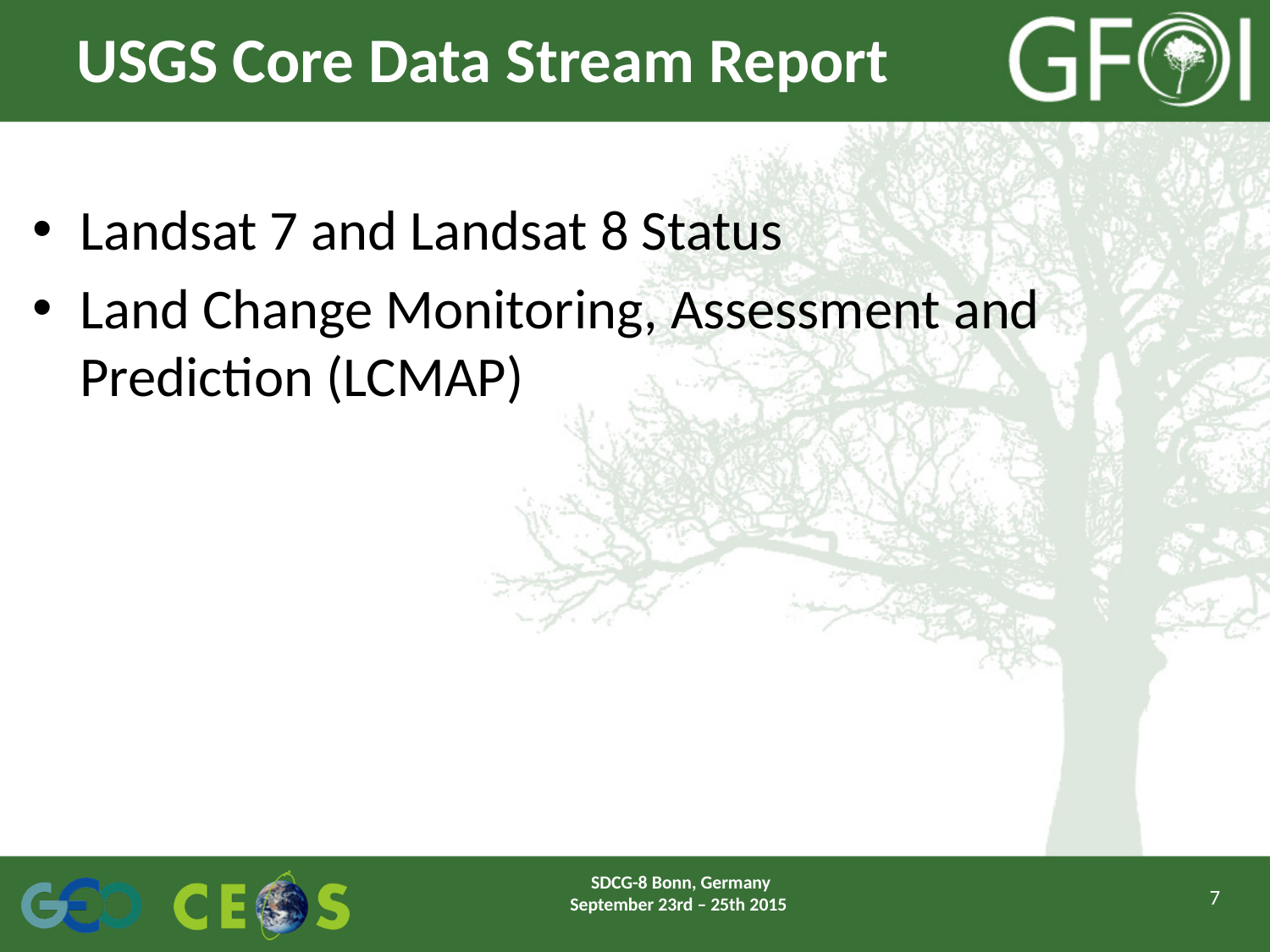

# USGS Core Data Stream Report
Landsat 7 and Landsat 8 Status
Land Change Monitoring, Assessment and Prediction (LCMAP)
SDCG-8 Bonn, Germany September 23rd – 25th 2015
7